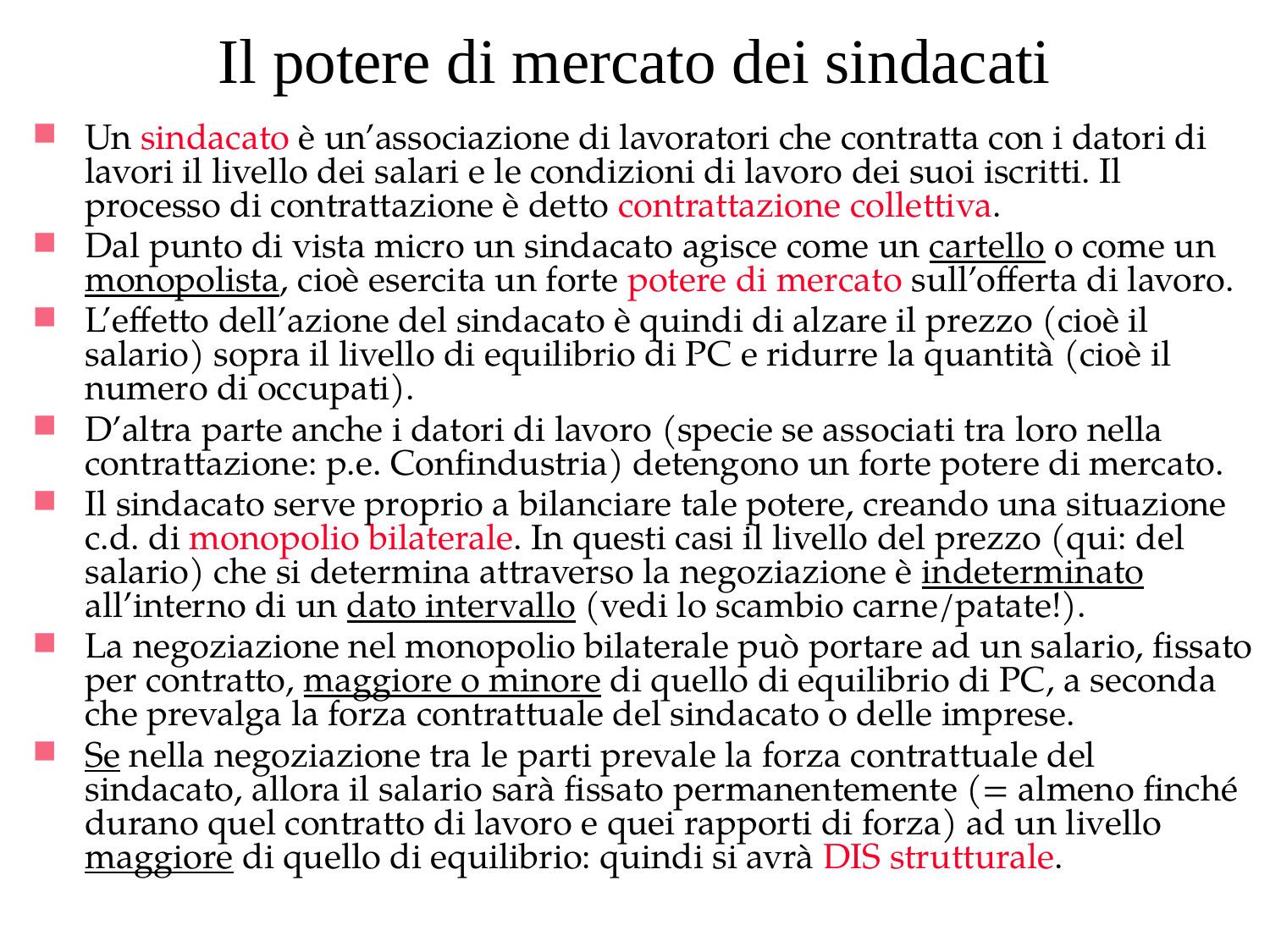

# Il potere di mercato dei sindacati
Un sindacato è un’associazione di lavoratori che contratta con i datori di lavori il livello dei salari e le condizioni di lavoro dei suoi iscritti. Il processo di contrattazione è detto contrattazione collettiva.
Dal punto di vista micro un sindacato agisce come un cartello o come un monopolista, cioè esercita un forte potere di mercato sull’offerta di lavoro.
L’effetto dell’azione del sindacato è quindi di alzare il prezzo (cioè il salario) sopra il livello di equilibrio di PC e ridurre la quantità (cioè il numero di occupati).
D’altra parte anche i datori di lavoro (specie se associati tra loro nella contrattazione: p.e. Confindustria) detengono un forte potere di mercato.
Il sindacato serve proprio a bilanciare tale potere, creando una situazione c.d. di monopolio bilaterale. In questi casi il livello del prezzo (qui: del salario) che si determina attraverso la negoziazione è indeterminato all’interno di un dato intervallo (vedi lo scambio carne/patate!).
La negoziazione nel monopolio bilaterale può portare ad un salario, fissato per contratto, maggiore o minore di quello di equilibrio di PC, a seconda che prevalga la forza contrattuale del sindacato o delle imprese.
Se nella negoziazione tra le parti prevale la forza contrattuale del sindacato, allora il salario sarà fissato permanentemente (= almeno finché durano quel contratto di lavoro e quei rapporti di forza) ad un livello maggiore di quello di equilibrio: quindi si avrà DIS strutturale.